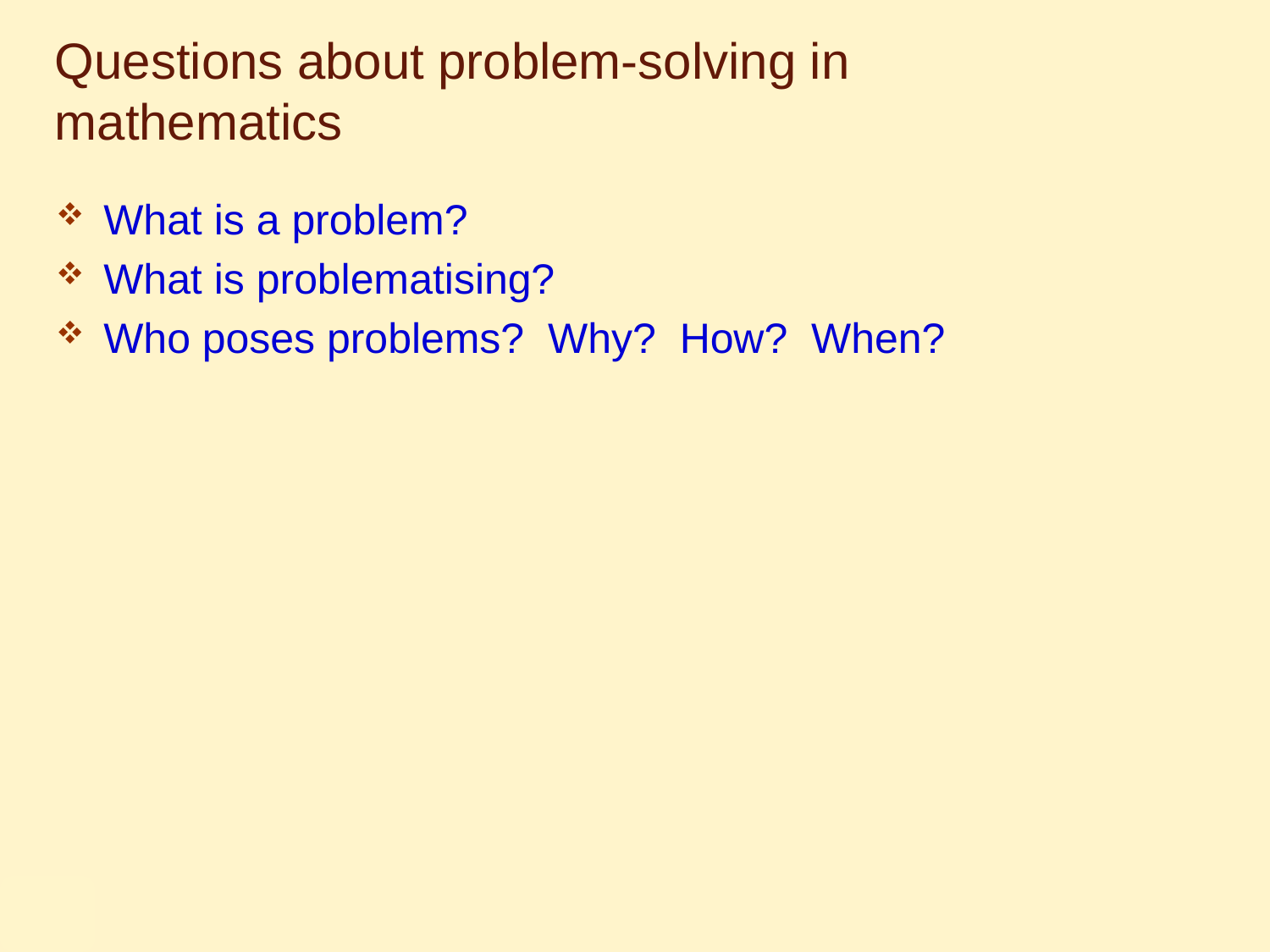

# Questions about problem-solving in mathematics
What is a problem?
What is problematising?
Who poses problems?  Why?  How?  When?